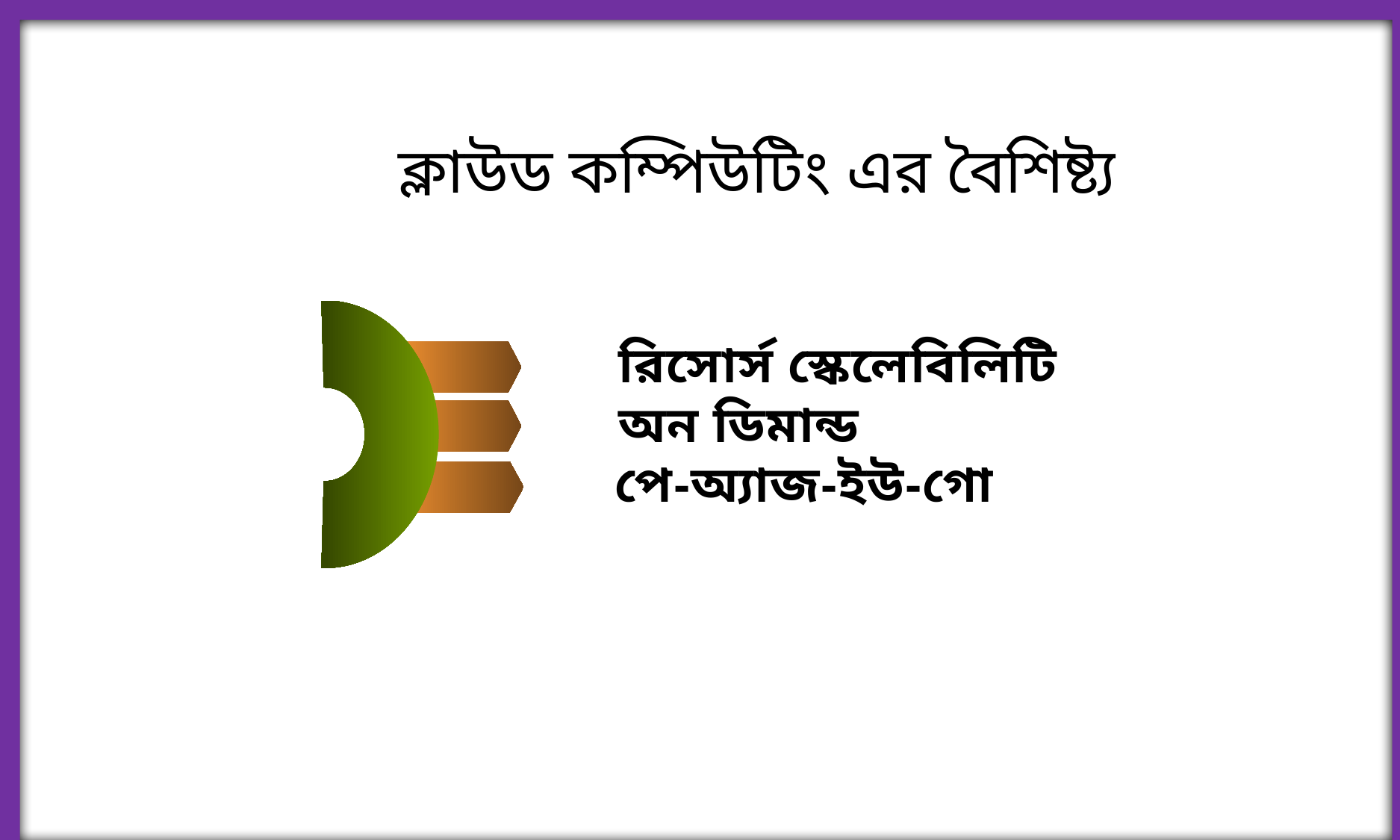

ক্লাউড কম্পিউটিং এর বৈশিষ্ট্য

রিসোর্স স্কেলেবিলিটি
অন ডিমান্ড
  পে-অ্যাজ-ইউ-গো